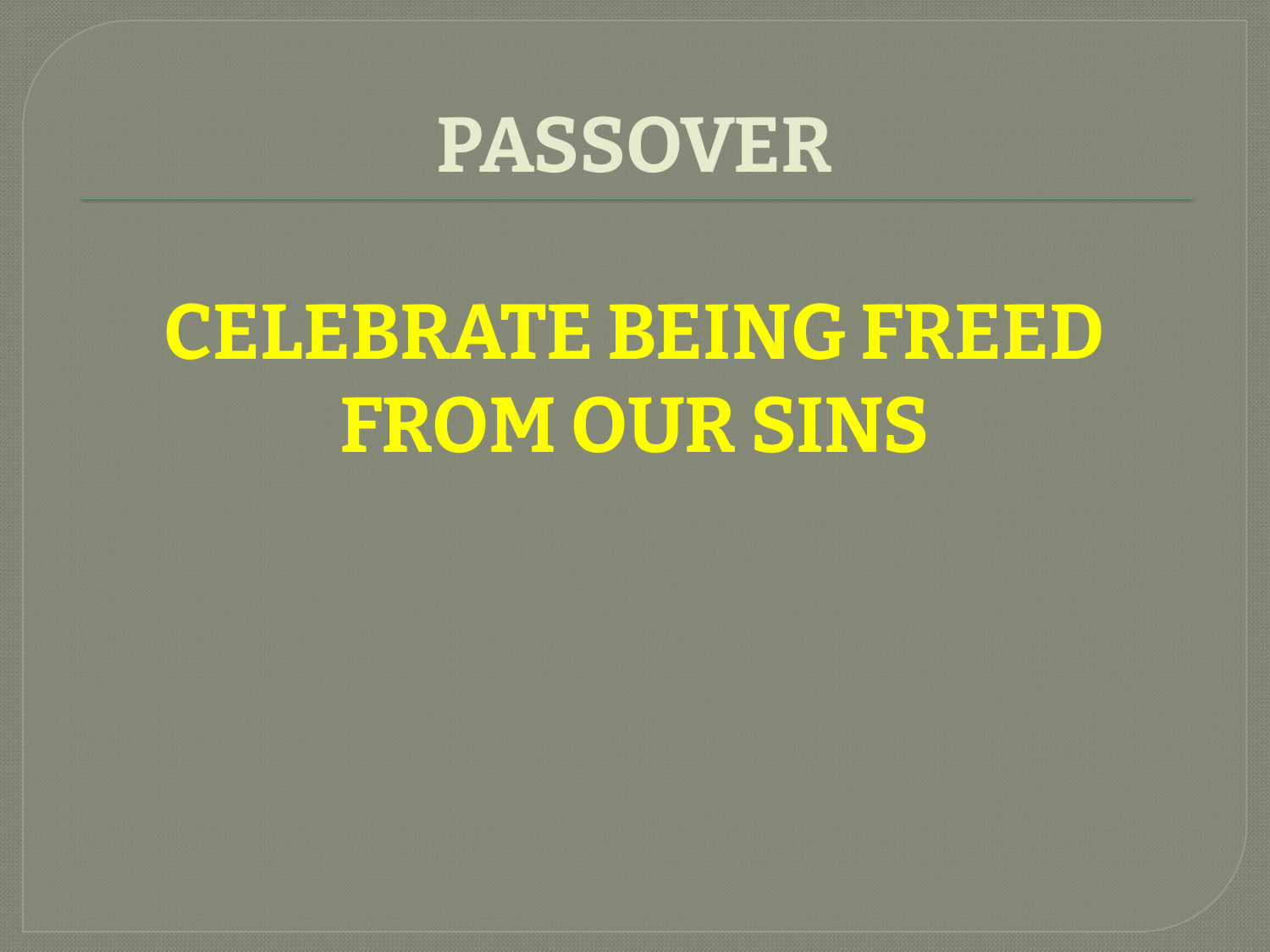

# PASSOVER
CELEBRATE BEING FREED FROM OUR SINS